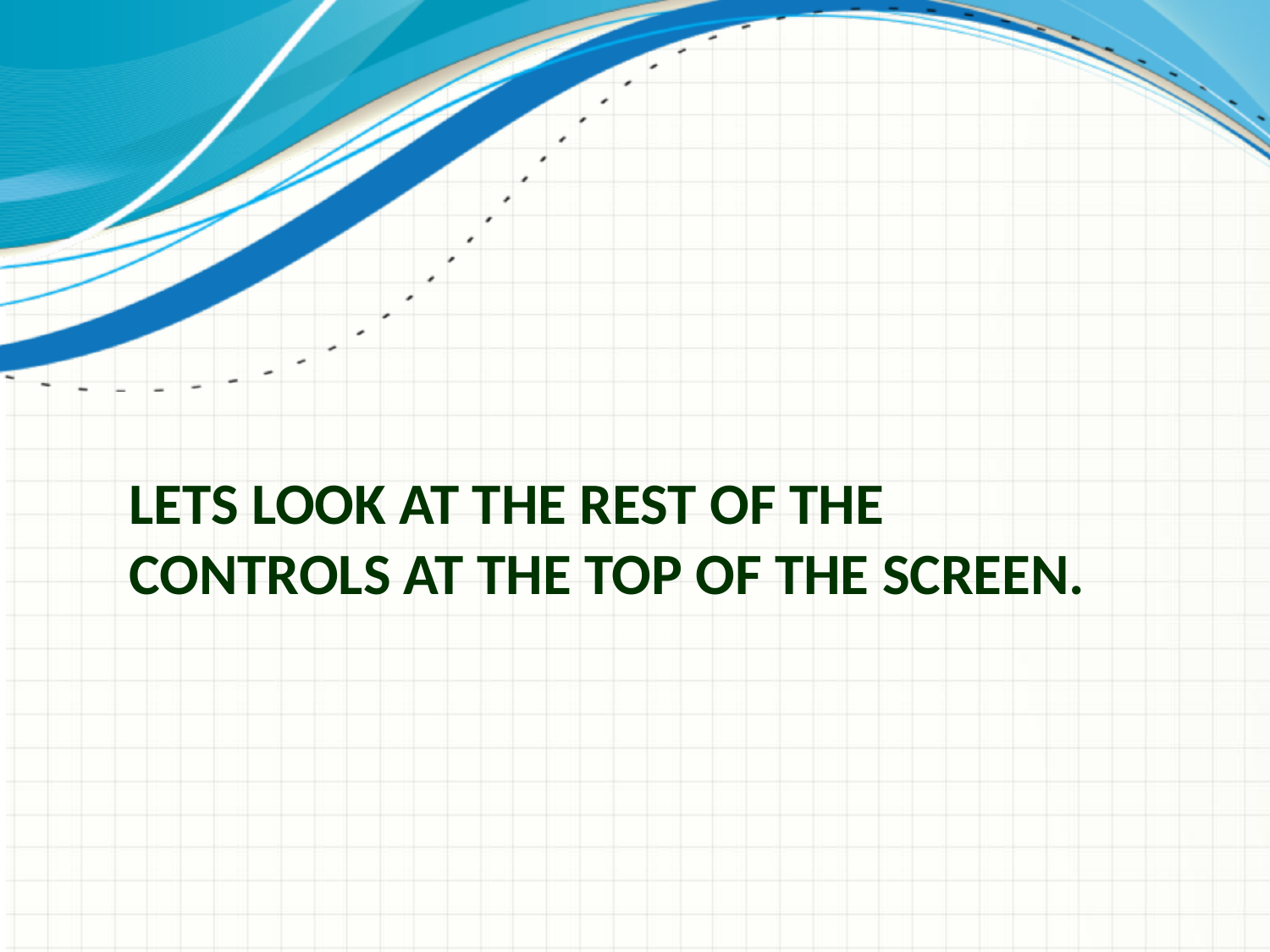

# Lets look at the rest of the controls at the top of the screen.